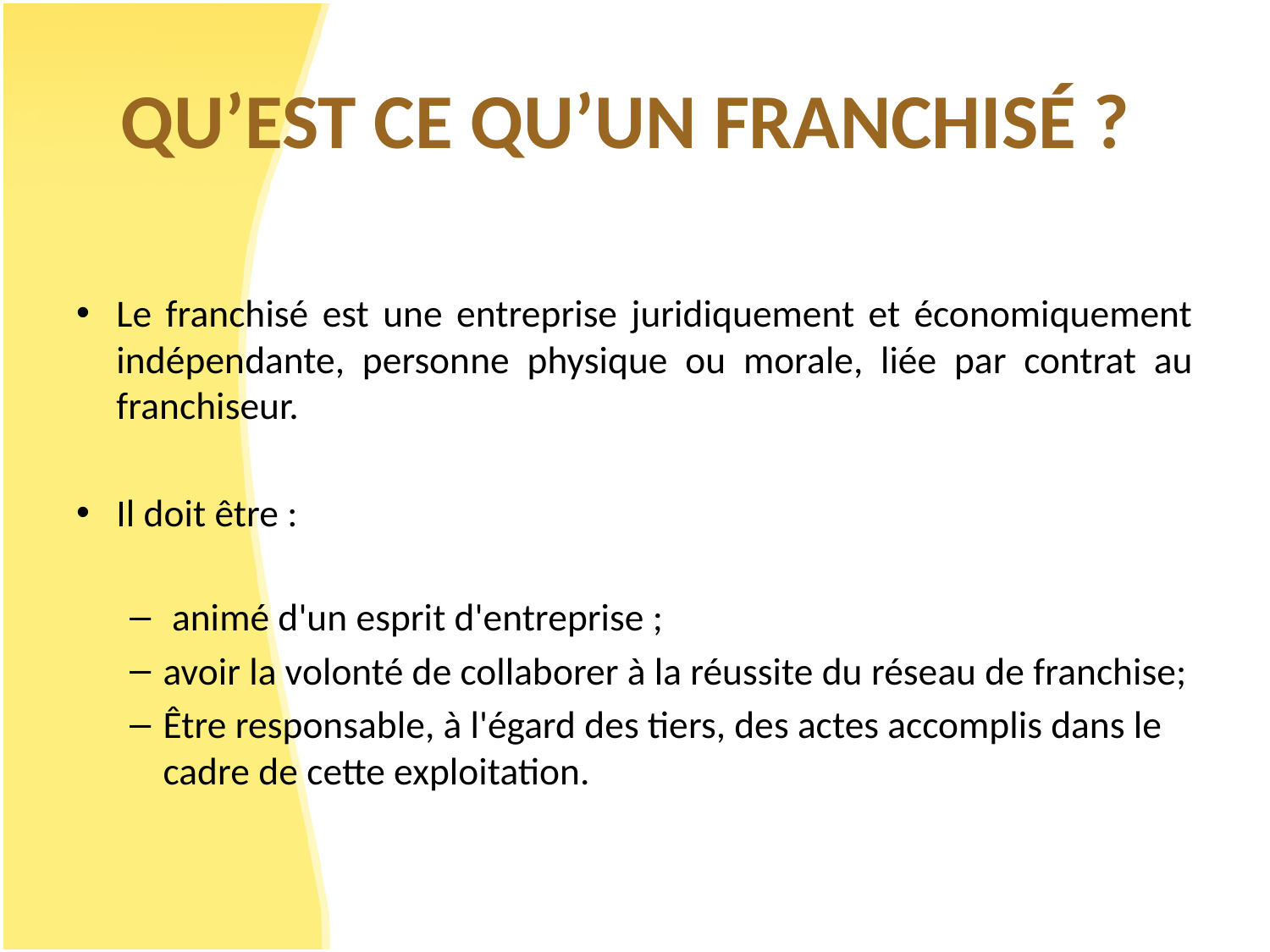

# QU’EST CE QU’UN FRANCHISÉ ?

Le franchisé est une entreprise juridiquement et économiquement indépendante, personne physique ou morale, liée par contrat au franchiseur.

Il doit être :

 animé d'un esprit d'entreprise ;
avoir la volonté de collaborer à la réussite du réseau de franchise;
Être responsable, à l'égard des tiers, des actes accomplis dans le cadre de cette exploitation.